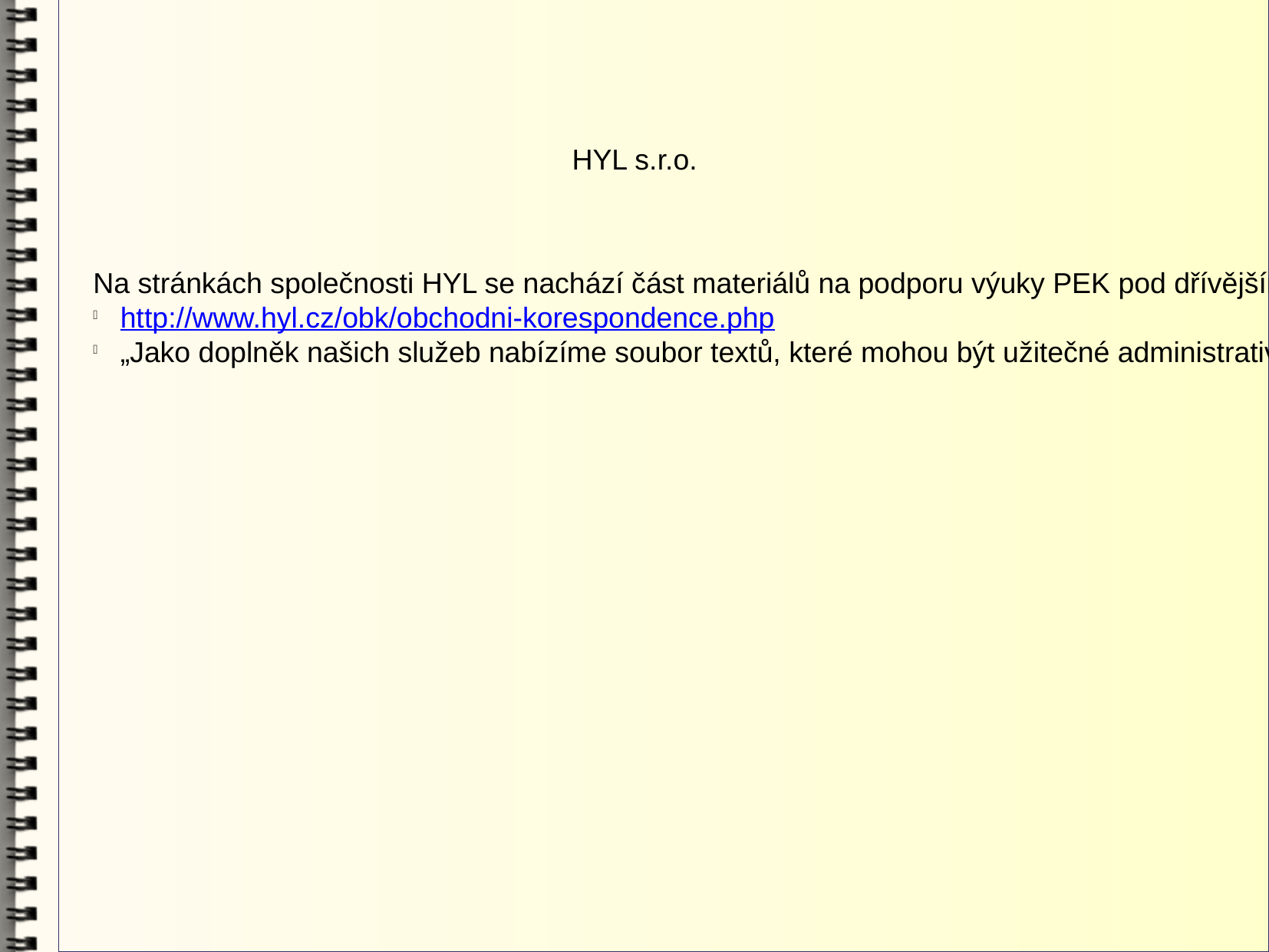

HYL s.r.o.
Na stránkách společnosti HYL se nachází část materiálů na podporu výuky PEK pod dřívějším názvem Obchodní korespondence:
http://www.hyl.cz/obk/obchodni-korespondence.php
„Jako doplněk našich služeb nabízíme soubor textů, které mohou být užitečné administrativním pracovníkům, vedoucím pracovníkům, studentům rozšiřovacího studia předmětu písemná a elektronická komunikace a učitelům tohoto předmětu.“ - z webu